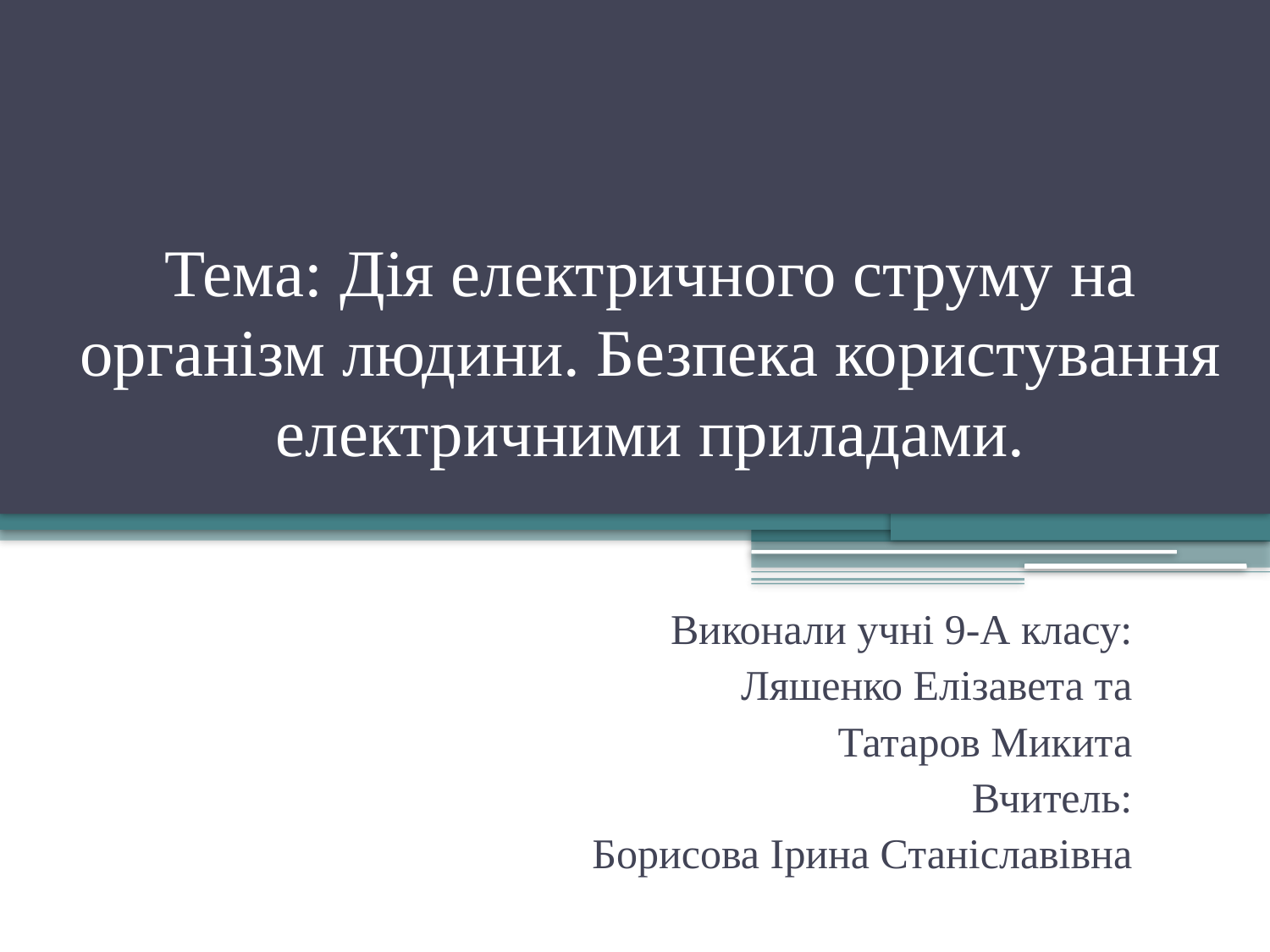

# Тема: Дія електричного струму на організм людини. Безпека користування електричними приладами.
Виконали учні 9-А класу:
Ляшенко Елізавета та
Татаров Микита
Вчитель:
Борисова Ірина Станіславівна